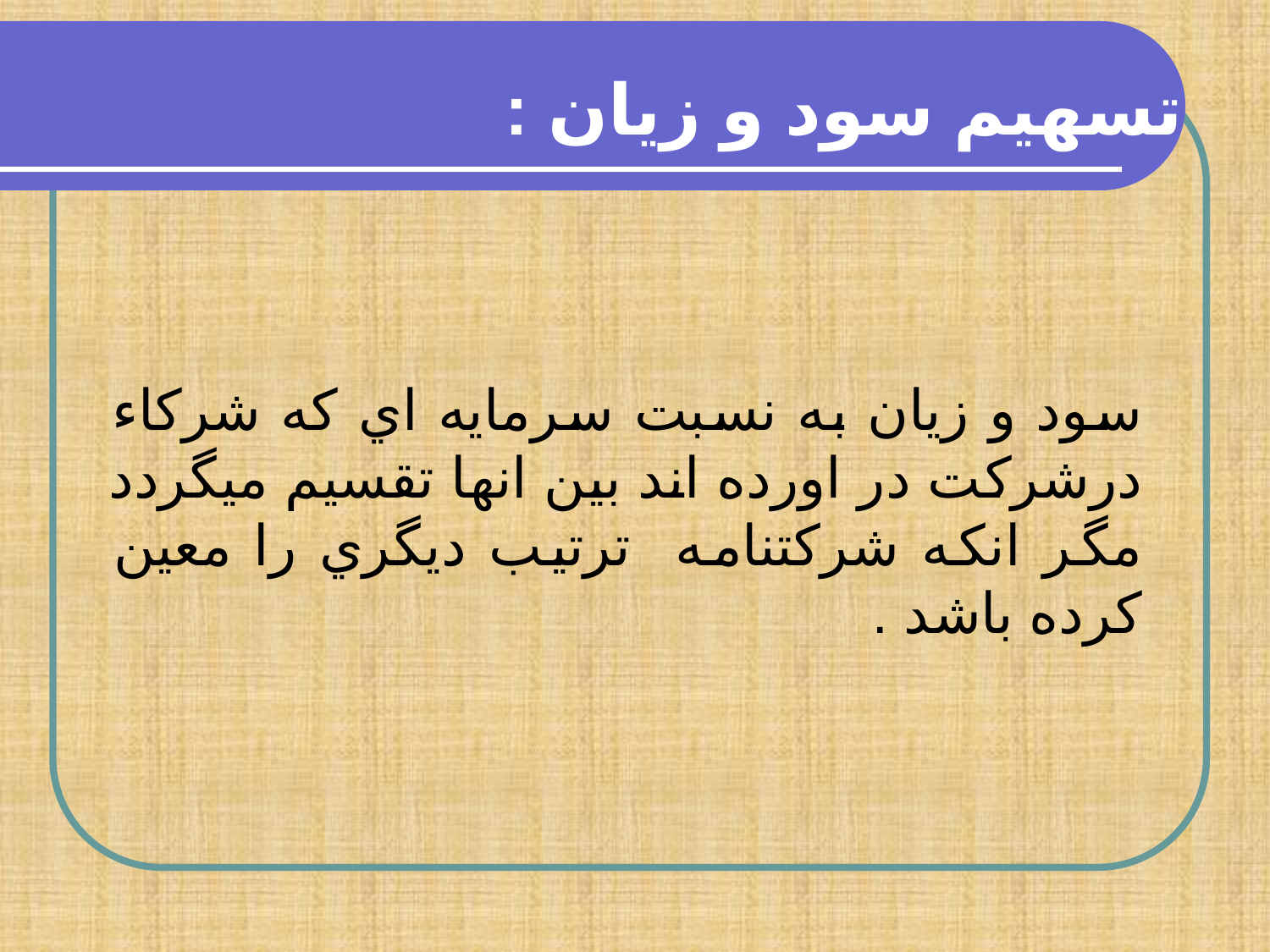

تسهيم سود و زيان :

سود و زيان به نسبت سرمايه اي كه شركاء درشركت در اورده اند بين انها تقسيم ميگردد مگر انكه شركتنامه  ترتيب ديگري را معين كرده باشد .